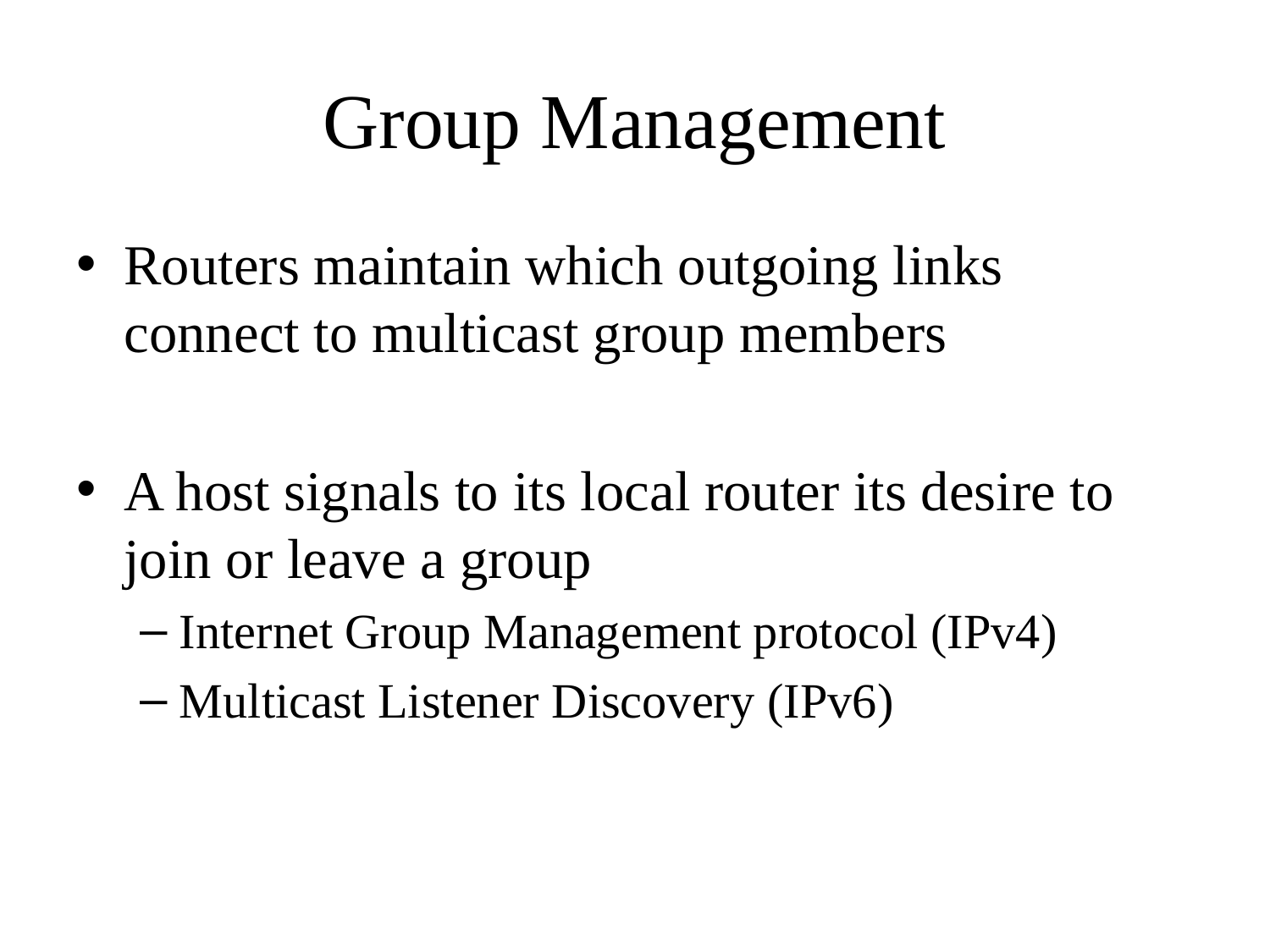

# Group Management
Routers maintain which outgoing links connect to multicast group members

A host signals to its local router its desire to join or leave a group
Internet Group Management protocol (IPv4)
Multicast Listener Discovery (IPv6)